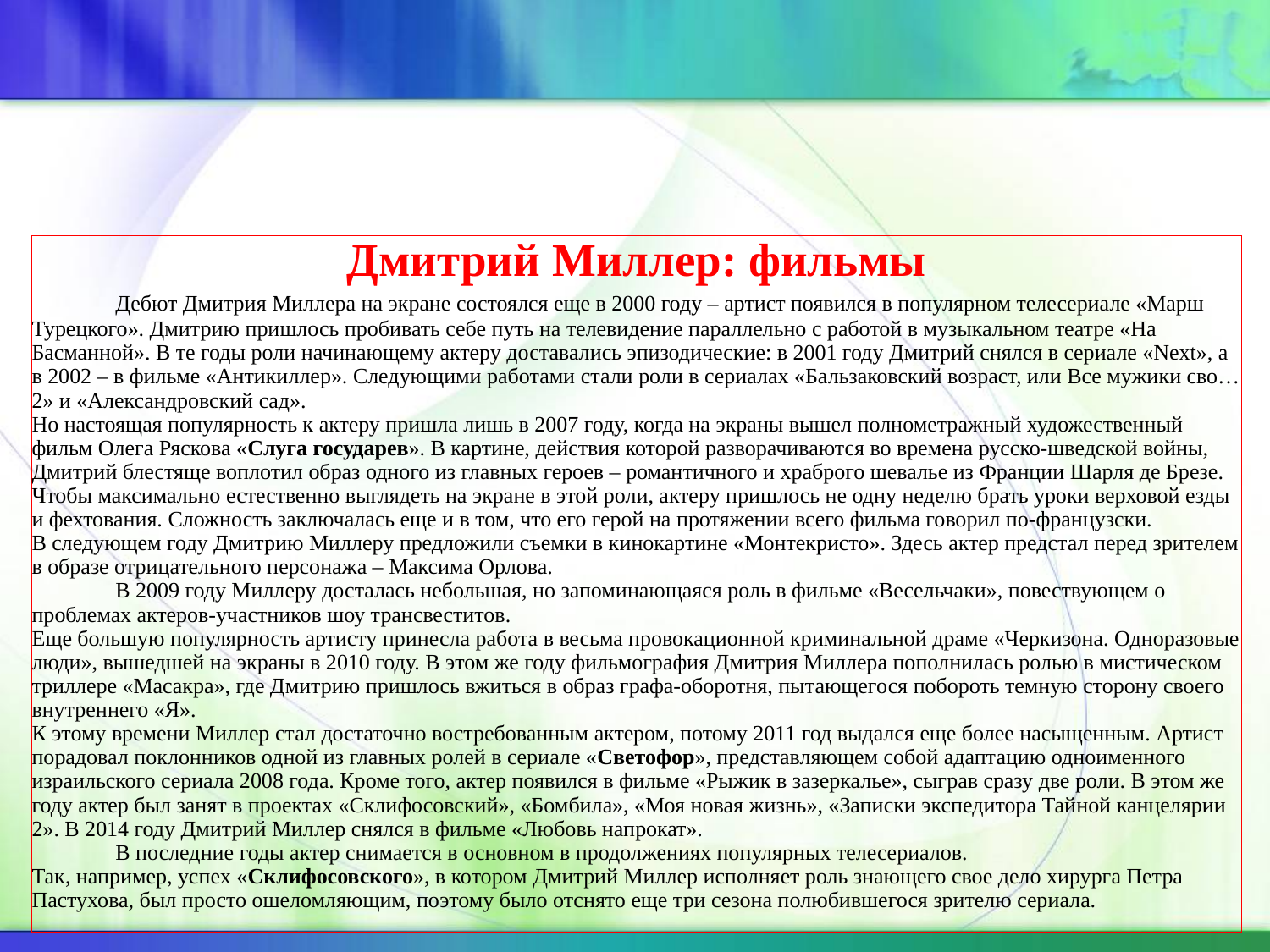

#
Дмитрий Миллер: фильмы
	Дебют Дмитрия Миллера на экране состоялся еще в 2000 году – артист появился в популярном телесериале «Марш Турецкого». Дмитрию пришлось пробивать себе путь на телевидение параллельно с работой в музыкальном театре «На Басманной». В те годы роли начинающему актеру доставались эпизодические: в 2001 году Дмитрий снялся в сериале «Next», а в 2002 – в фильме «Антикиллер». Следующими работами стали роли в сериалах «Бальзаковский возраст, или Все мужики сво… 2» и «Александровский сад».
Но настоящая популярность к актеру пришла лишь в 2007 году, когда на экраны вышел полнометражный художественный фильм Олега Ряскова «Слуга государев». В картине, действия которой разворачиваются во времена русско-шведской войны, Дмитрий блестяще воплотил образ одного из главных героев – романтичного и храброго шевалье из Франции Шарля де Брезе. Чтобы максимально естественно выглядеть на экране в этой роли, актеру пришлось не одну неделю брать уроки верховой езды и фехтования. Сложность заключалась еще и в том, что его герой на протяжении всего фильма говорил по-французски.
В следующем году Дмитрию Миллеру предложили съемки в кинокартине «Монтекристо». Здесь актер предстал перед зрителем в образе отрицательного персонажа – Максима Орлова.
	В 2009 году Миллеру досталась небольшая, но запоминающаяся роль в фильме «Весельчаки», повествующем о проблемах актеров-участников шоу трансвеститов.
Еще большую популярность артисту принесла работа в весьма провокационной криминальной драме «Черкизона. Одноразовые люди», вышедшей на экраны в 2010 году. В этом же году фильмография Дмитрия Миллера пополнилась ролью в мистическом триллере «Масакра», где Дмитрию пришлось вжиться в образ графа-оборотня, пытающегося побороть темную сторону своего внутреннего «Я».
К этому времени Миллер стал достаточно востребованным актером, потому 2011 год выдался еще более насыщенным. Артист порадовал поклонников одной из главных ролей в сериале «Светофор», представляющем собой адаптацию одноименного израильского сериала 2008 года. Кроме того, актер появился в фильме «Рыжик в зазеркалье», сыграв сразу две роли. В этом же году актер был занят в проектах «Склифосовский», «Бомбила», «Моя новая жизнь», «Записки экспедитора Тайной канцелярии 2». В 2014 году Дмитрий Миллер снялся в фильме «Любовь напрокат».
	В последние годы актер снимается в основном в продолжениях популярных телесериалов.
Так, например, успех «Склифосовского», в котором Дмитрий Миллер исполняет роль знающего свое дело хирурга Петра Пастухова, был просто ошеломляющим, поэтому было отснято еще три сезона полюбившегося зрителю сериала.